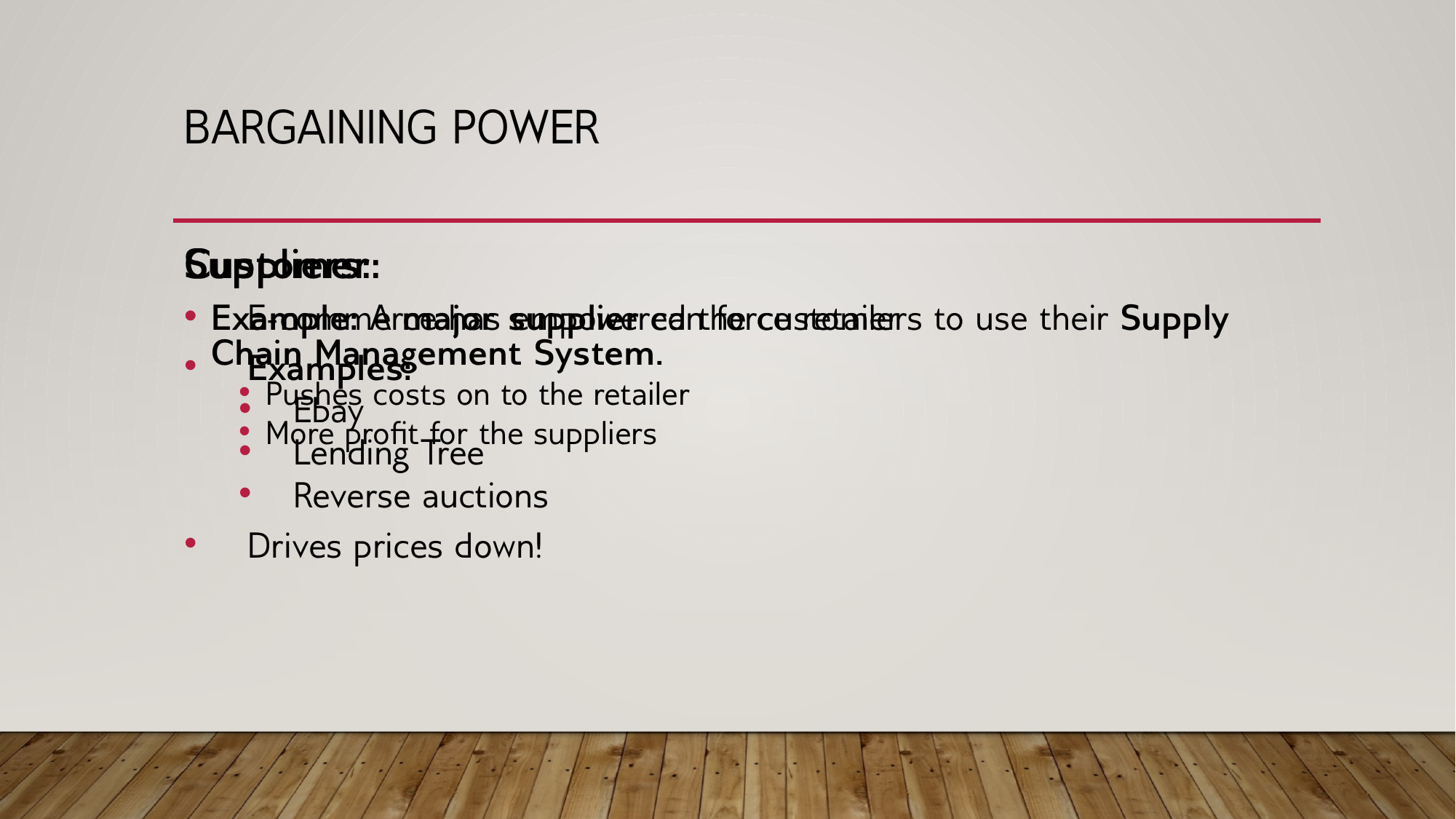

0
# Bargaining power
Customer:
E-commerce has empowered the customer
Examples:
Ebay
Lending Tree
Reverse auctions
Drives prices down!
Suppliers:
Example: A major supplier can force retailers to use their Supply Chain Management System.
Pushes costs on to the retailer
More profit for the suppliers